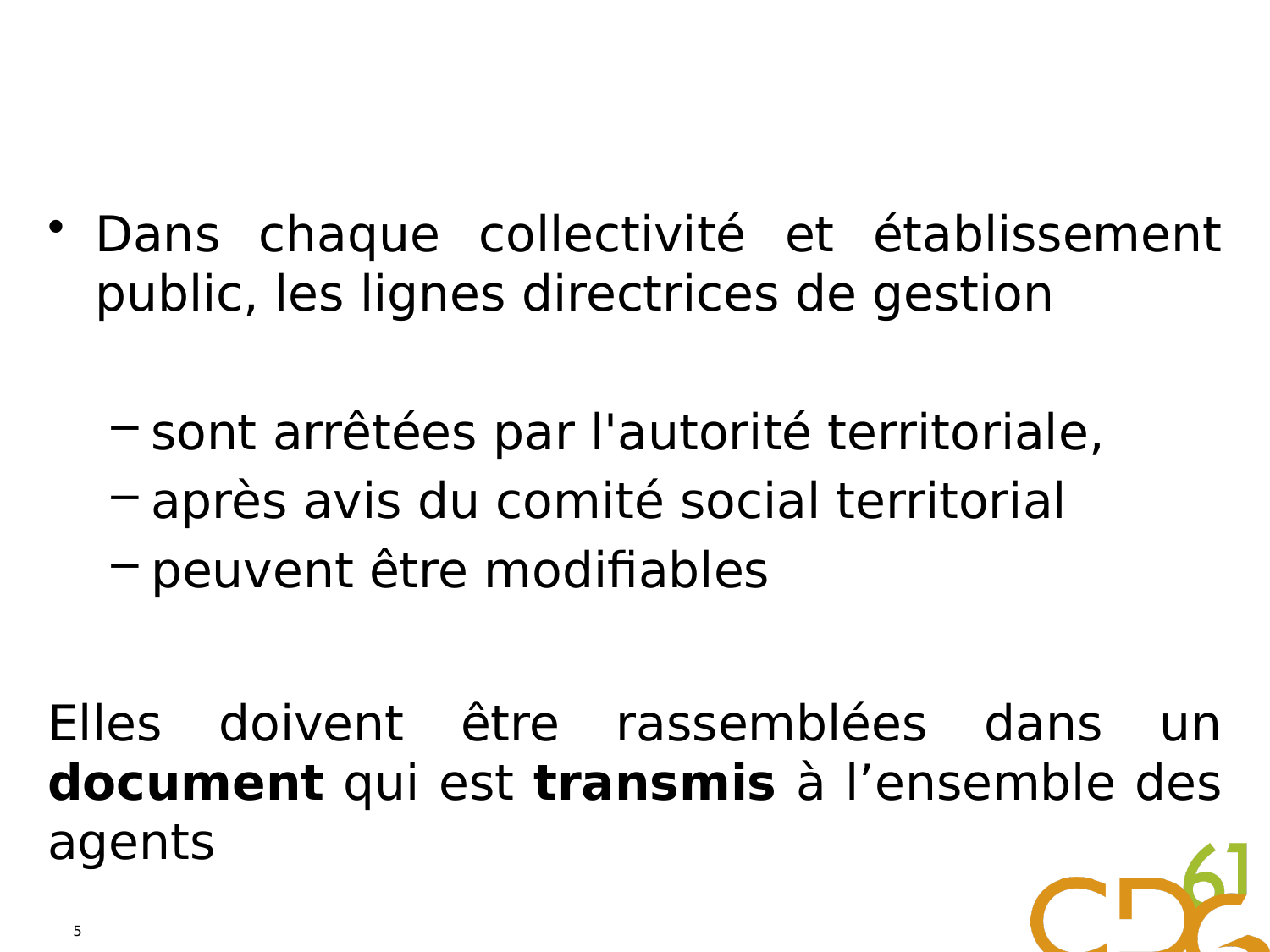

#
Dans chaque collectivité et établissement public, les lignes directrices de gestion

sont arrêtées par l'autorité territoriale,
après avis du comité social territorial
peuvent être modifiables

Elles doivent être rassemblées dans un document qui est transmis à l’ensemble des agents

5